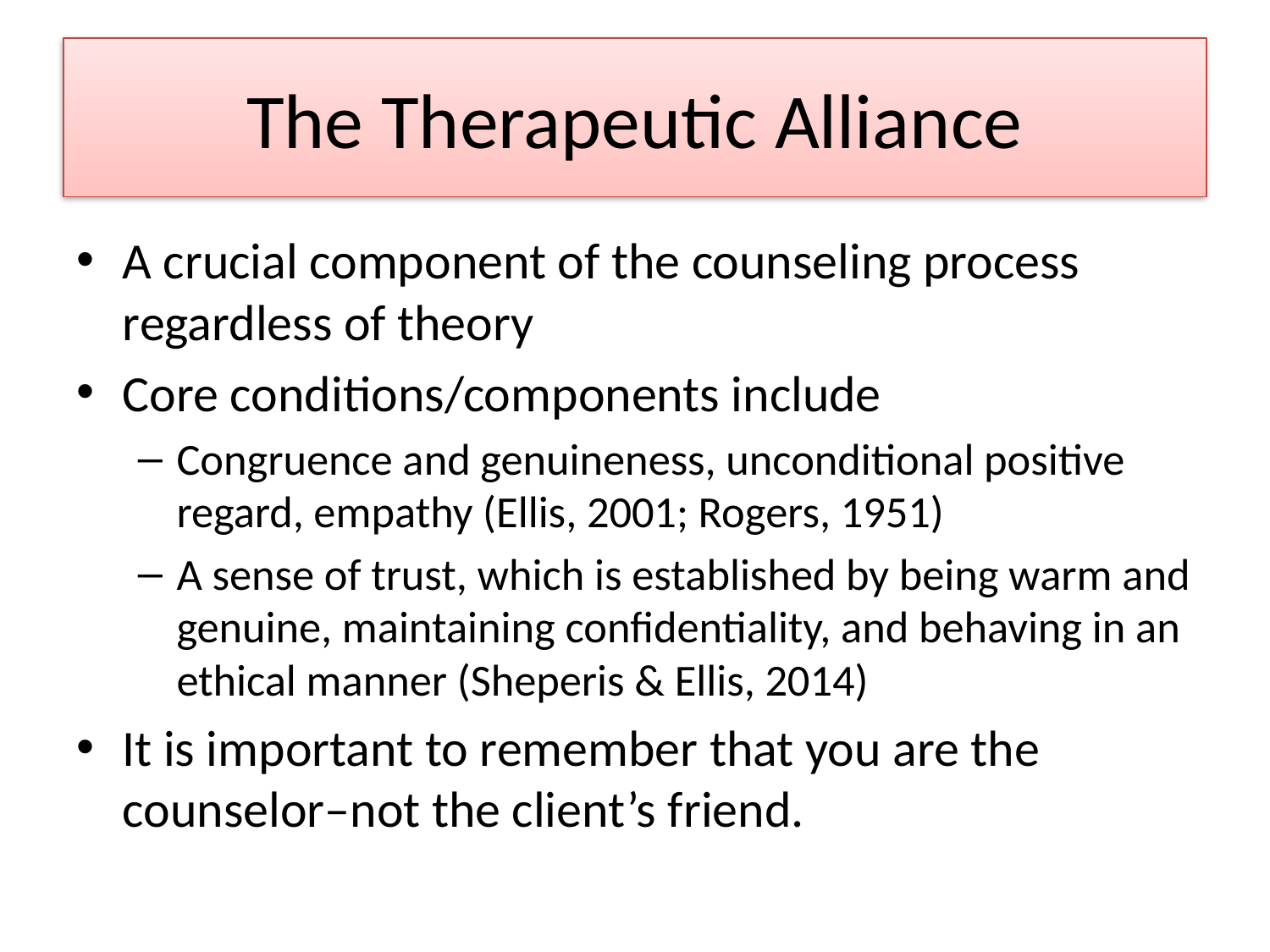

# The Therapeutic Alliance
A crucial component of the counseling process regardless of theory
Core conditions/components include
Congruence and genuineness, unconditional positive regard, empathy (Ellis, 2001; Rogers, 1951)
A sense of trust, which is established by being warm and genuine, maintaining confidentiality, and behaving in an ethical manner (Sheperis & Ellis, 2014)
It is important to remember that you are the counselor–not the client’s friend.